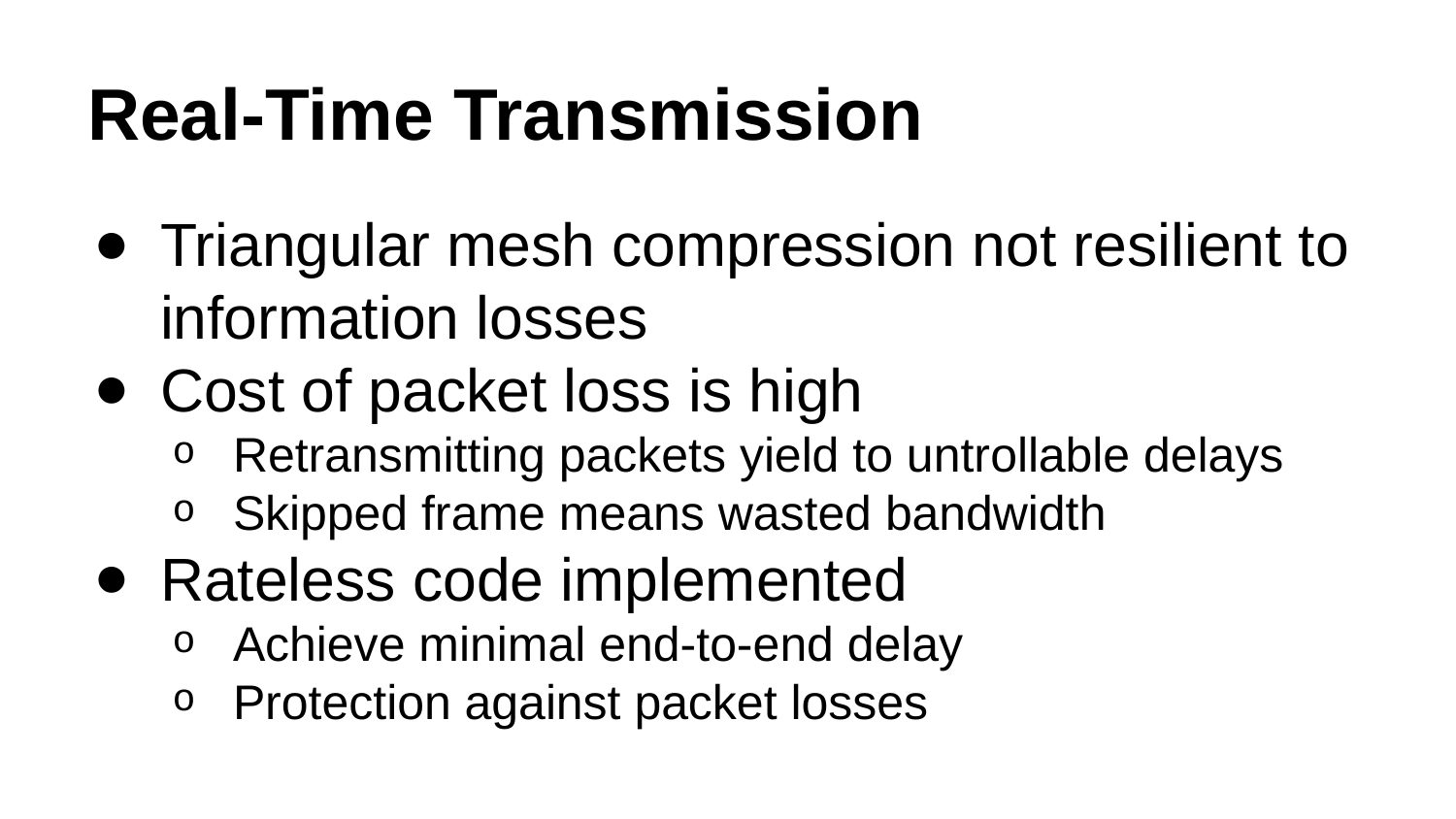

# Real-Time Transmission
Triangular mesh compression not resilient to information losses
Cost of packet loss is high
Retransmitting packets yield to untrollable delays
Skipped frame means wasted bandwidth
Rateless code implemented
Achieve minimal end-to-end delay
Protection against packet losses